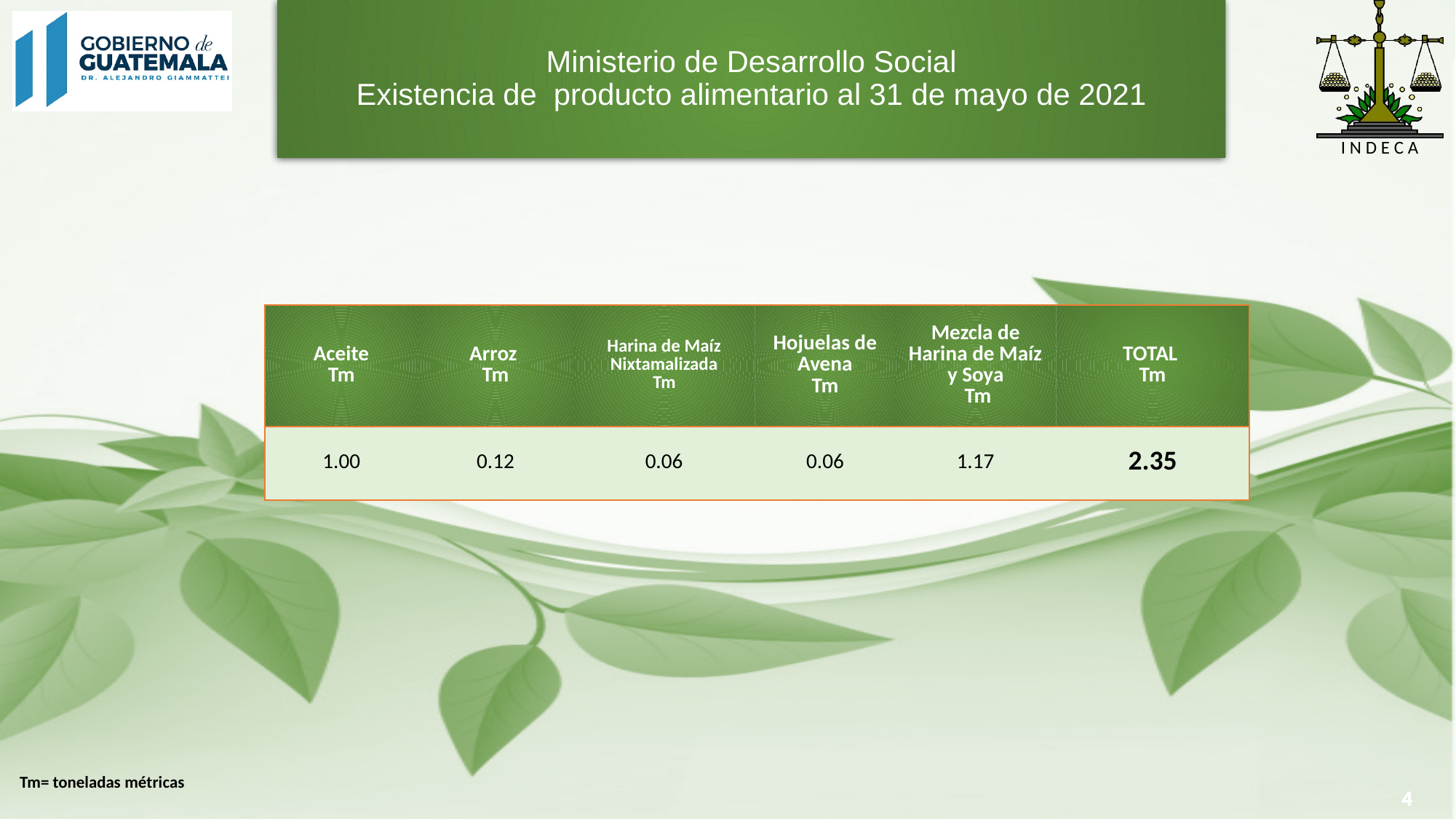

# Ministerio de Desarrollo Social Existencia de  producto alimentario al 31 de mayo de 2021
| Aceite Tm | Arroz Tm | Harina de Maíz Nixtamalizada Tm | Hojuelas de Avena Tm | Mezcla de Harina de Maíz y Soya Tm | TOTAL Tm |
| --- | --- | --- | --- | --- | --- |
| 1.00 | 0.12 | 0.06 | 0.06 | 1.17 | 2.35 |
Tm= toneladas métricas
4